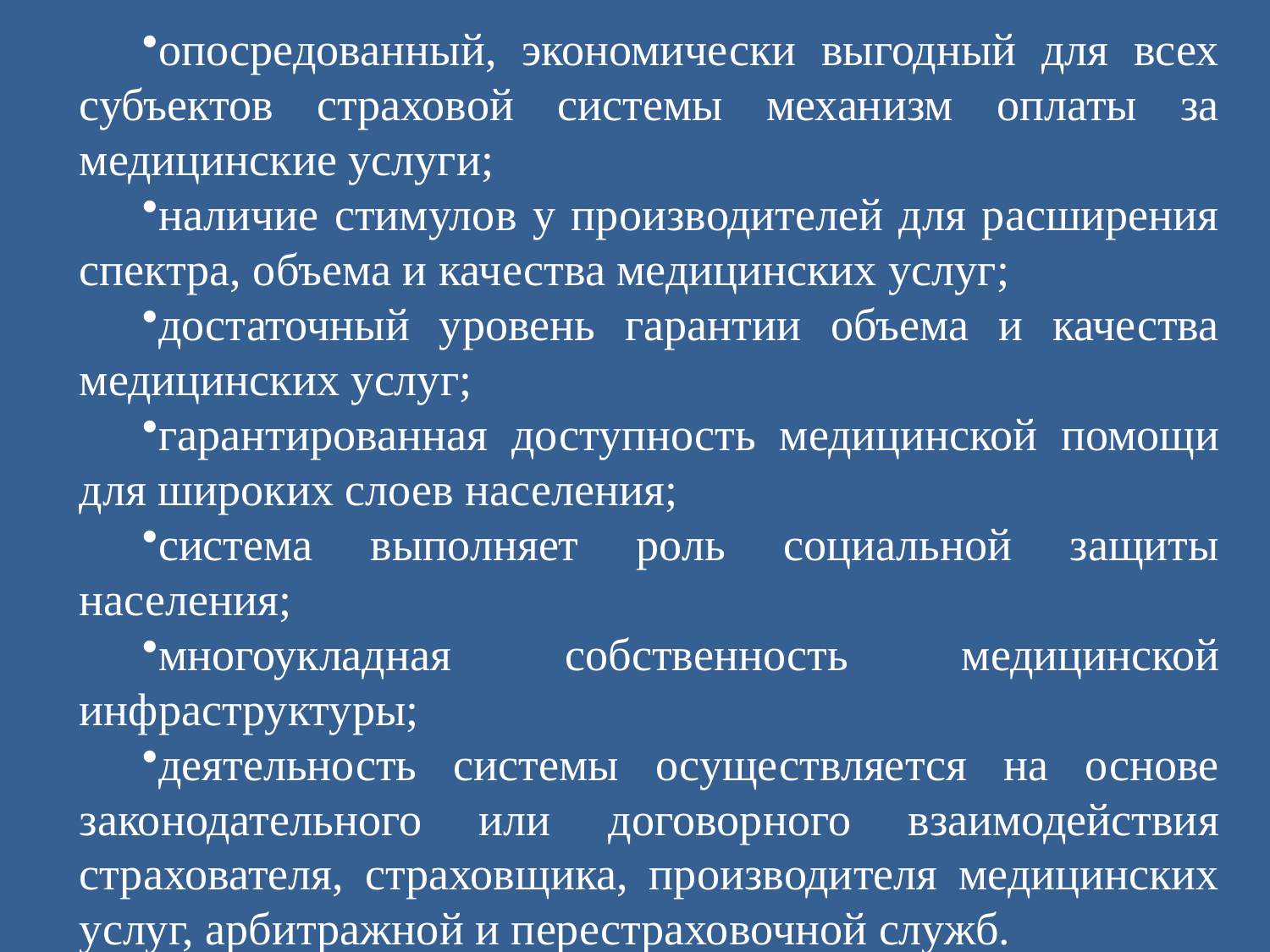

опосредованный, экономически выгодный для всех субъектов страховой системы механизм оплаты за медицинские услуги;
наличие стимулов у производителей для расширения спектра, объема и качества медицинских услуг;
достаточный уровень гарантии объема и качества медицинских услуг;
гарантированная доступность медицинской помощи для широких слоев населения;
система выполняет роль социальной защиты населения;
многоукладная собственность медицинской инфраструктуры;
деятельность системы осуществляется на основе законодательного или договорного взаимодействия страхователя, страховщика, производителя медицинских услуг, арбитражной и перестраховочной служб.